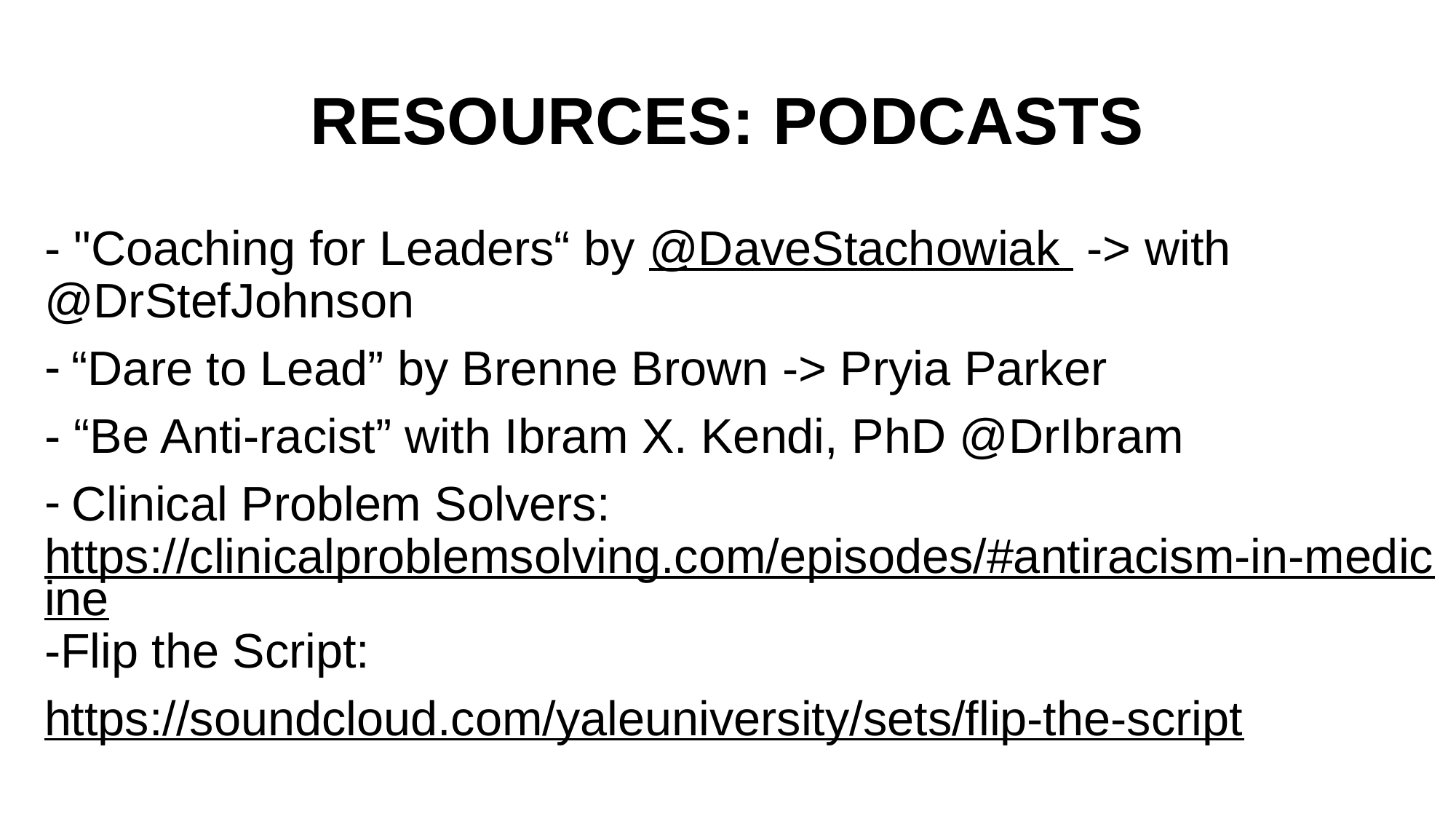

# RESOURCES: PODCASTS
- "Coaching for Leaders“ by @DaveStachowiak  -> with
@DrStefJohnson
“Dare to Lead” by Brenne Brown -> Pryia Parker
- “Be Anti-racist” with Ibram X. Kendi, PhD @DrIbram
Clinical Problem Solvers:
https://clinicalproblemsolving.com/episodes/#antiracism-in-medicine
-Flip the Script:
https://soundcloud.com/yaleuniversity/sets/flip-the-script